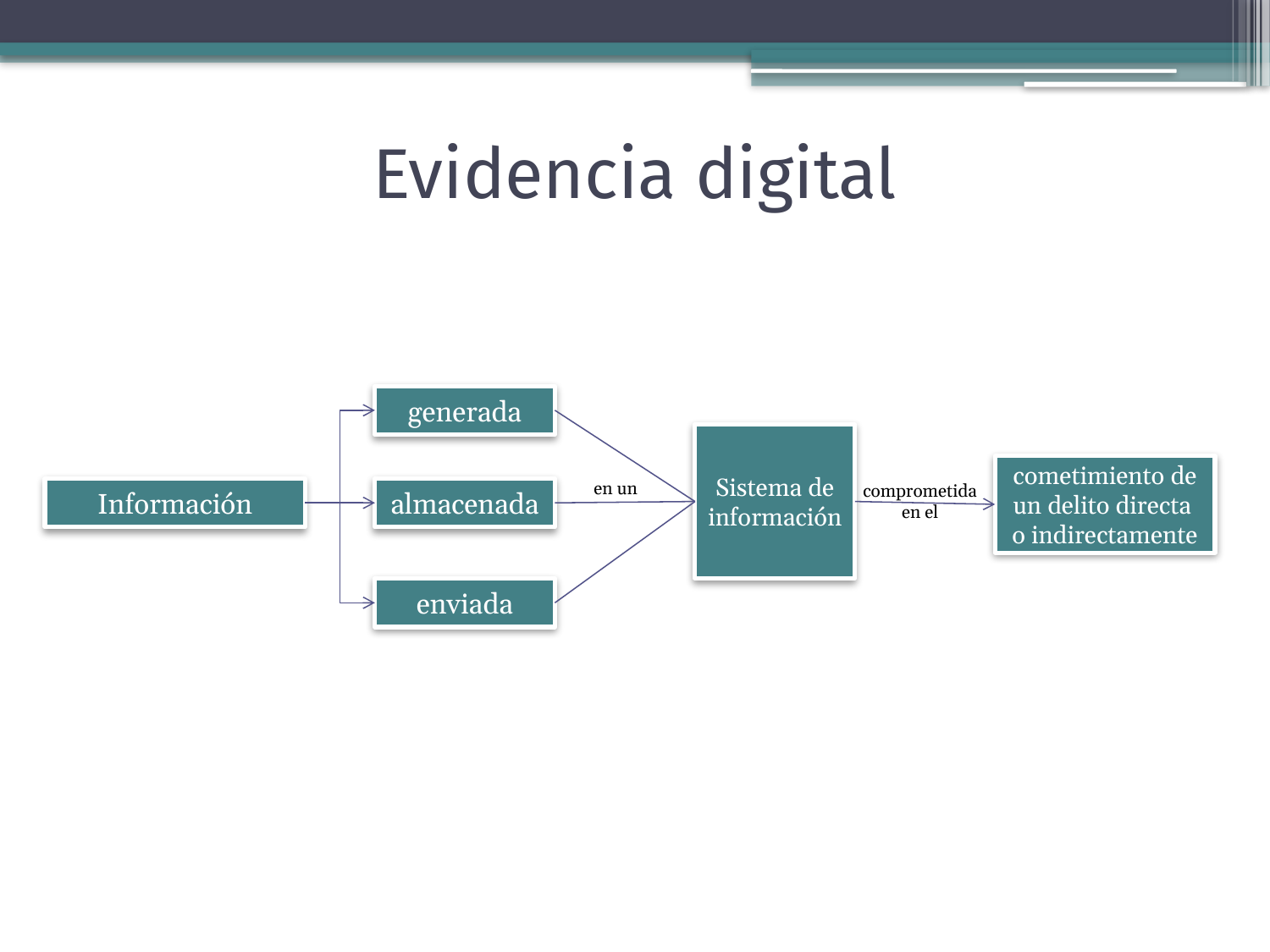

# Evidencia digital
generada
Sistema de información
cometimiento de un delito directa  o indirectamente
en un
comprometida
en el
Información
almacenada
enviada